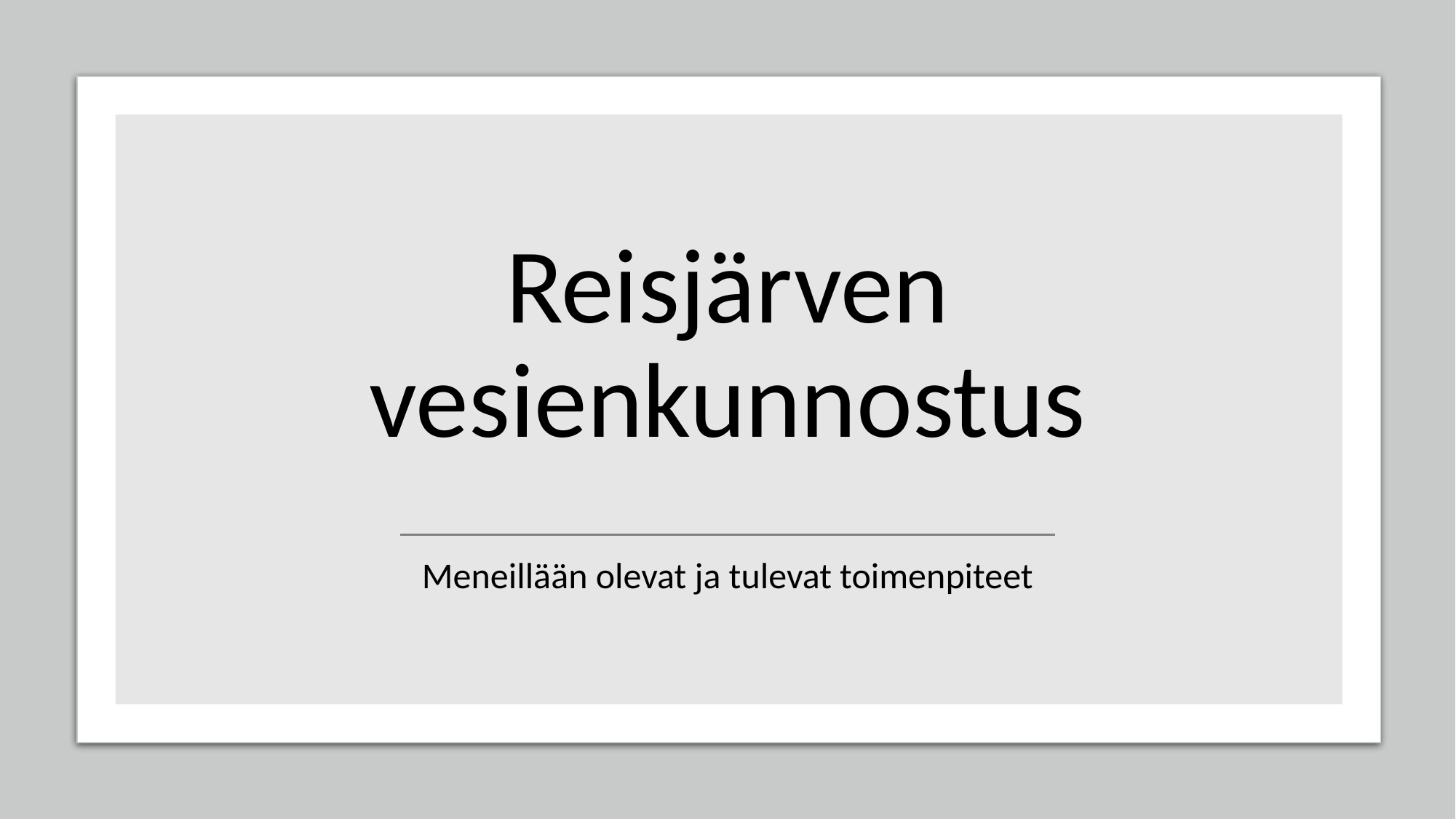

# Reisjärven vesienkunnostus
Meneillään olevat ja tulevat toimenpiteet